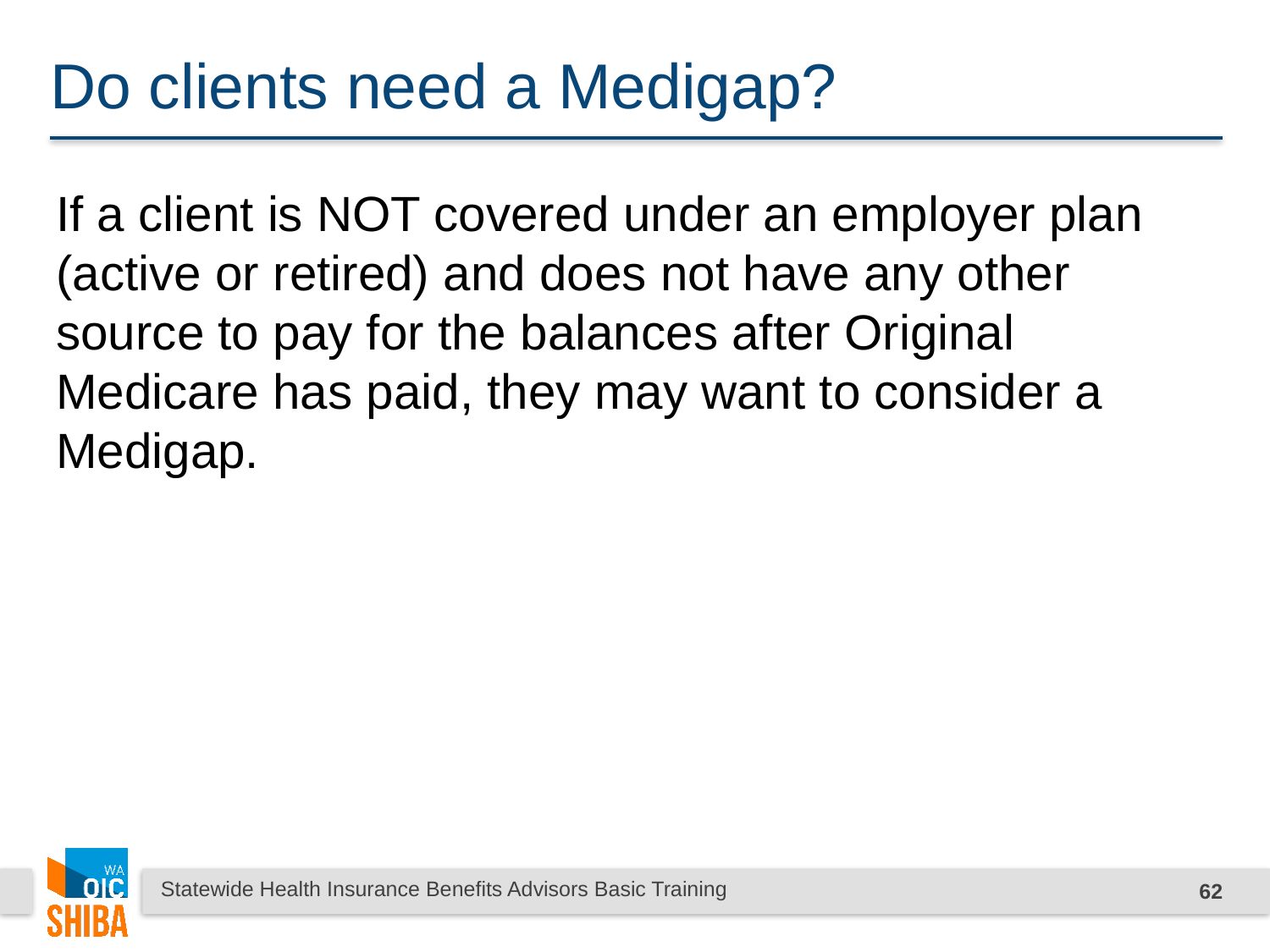

# Do clients need a Medigap?
If a client is NOT covered under an employer plan (active or retired) and does not have any other source to pay for the balances after Original Medicare has paid, they may want to consider a Medigap.

Statewide Health Insurance Benefits Advisors Basic Training
62